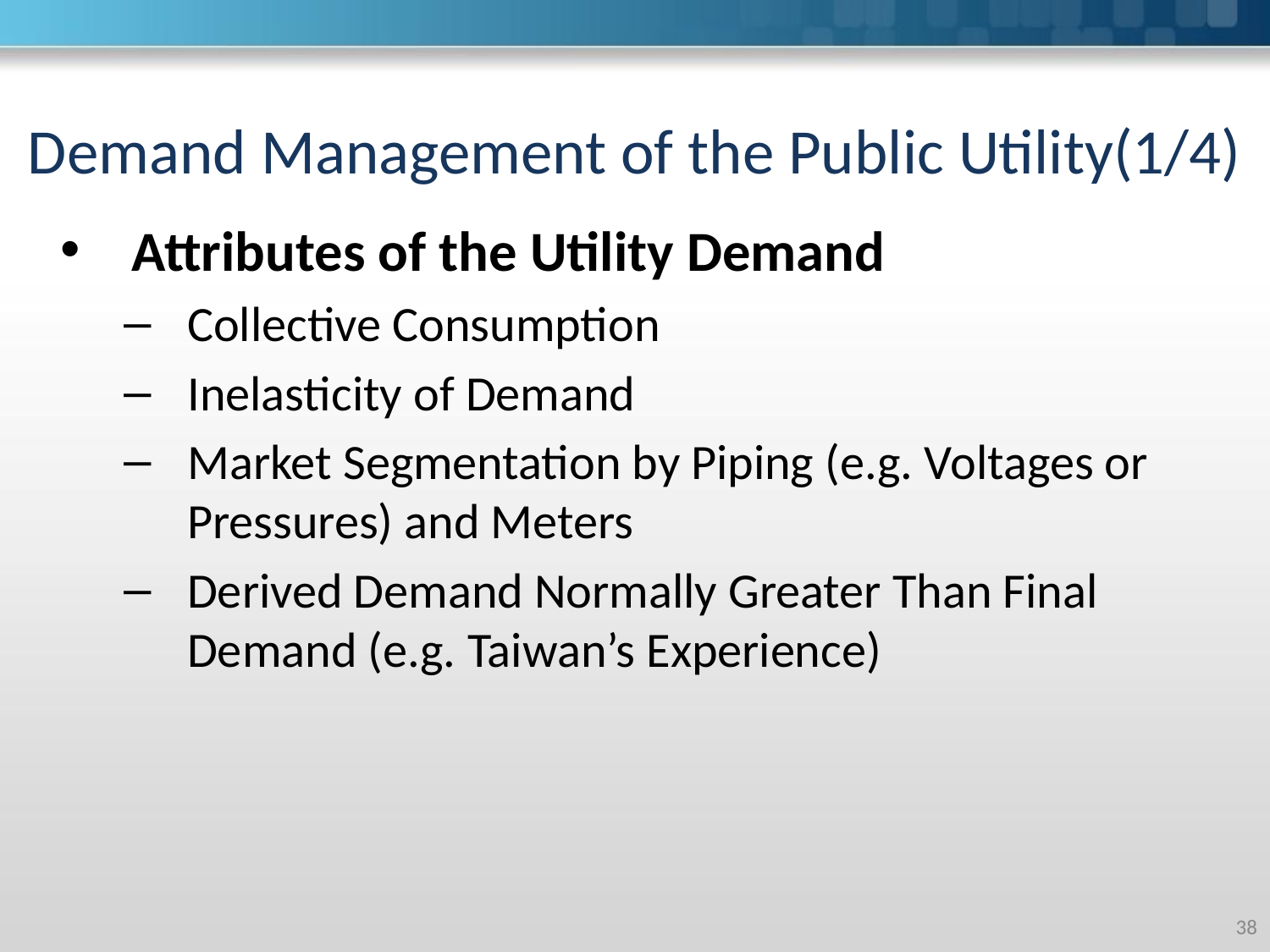

# Demand Management of the Public Utility(1/4)
Attributes of the Utility Demand
Collective Consumption
Inelasticity of Demand
Market Segmentation by Piping (e.g. Voltages or Pressures) and Meters
Derived Demand Normally Greater Than Final Demand (e.g. Taiwan’s Experience)

38